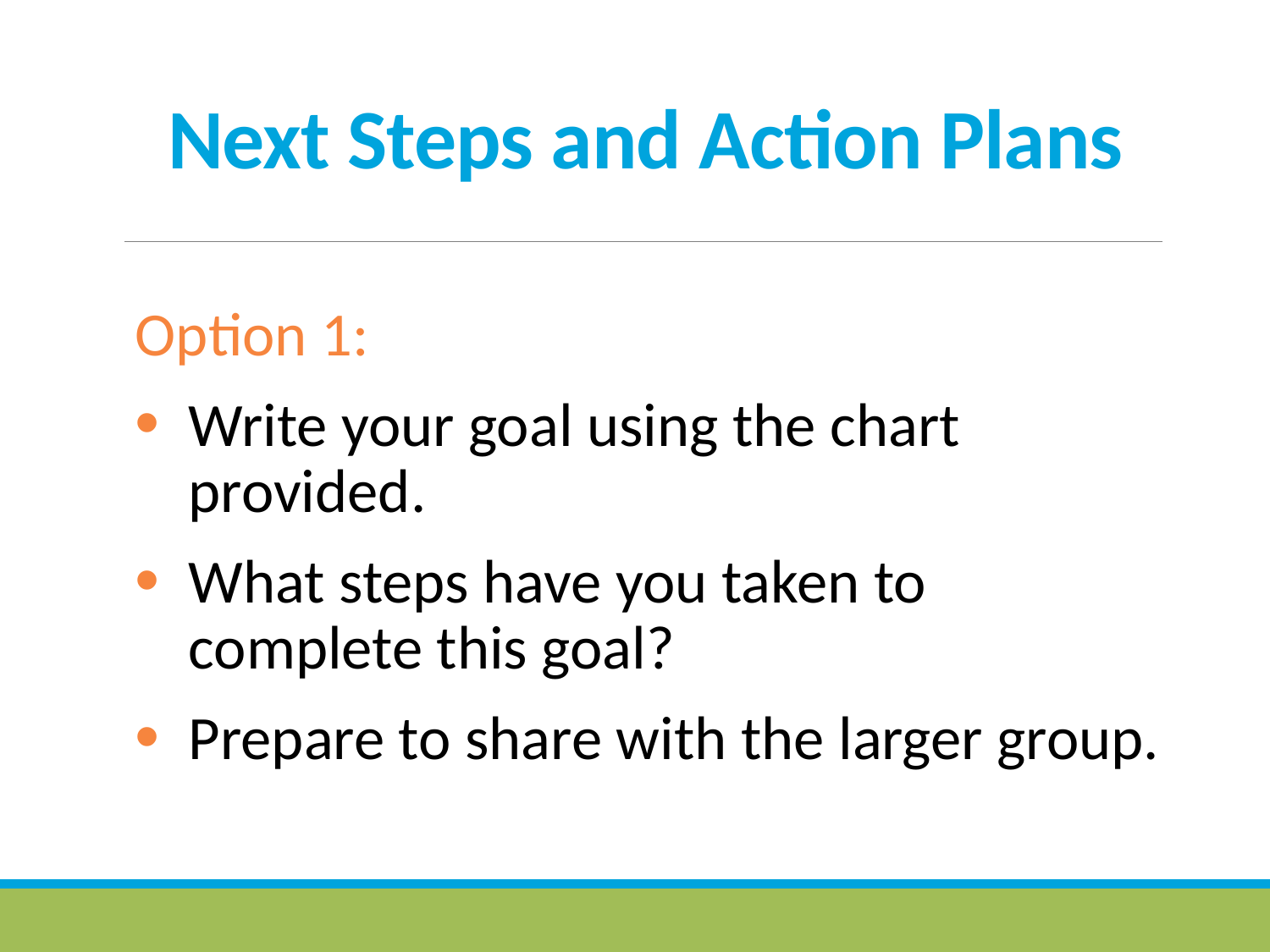

# Next Steps and Action Plans
Option 1:
Write your goal using the chart provided.
What steps have you taken to complete this goal?
Prepare to share with the larger group.